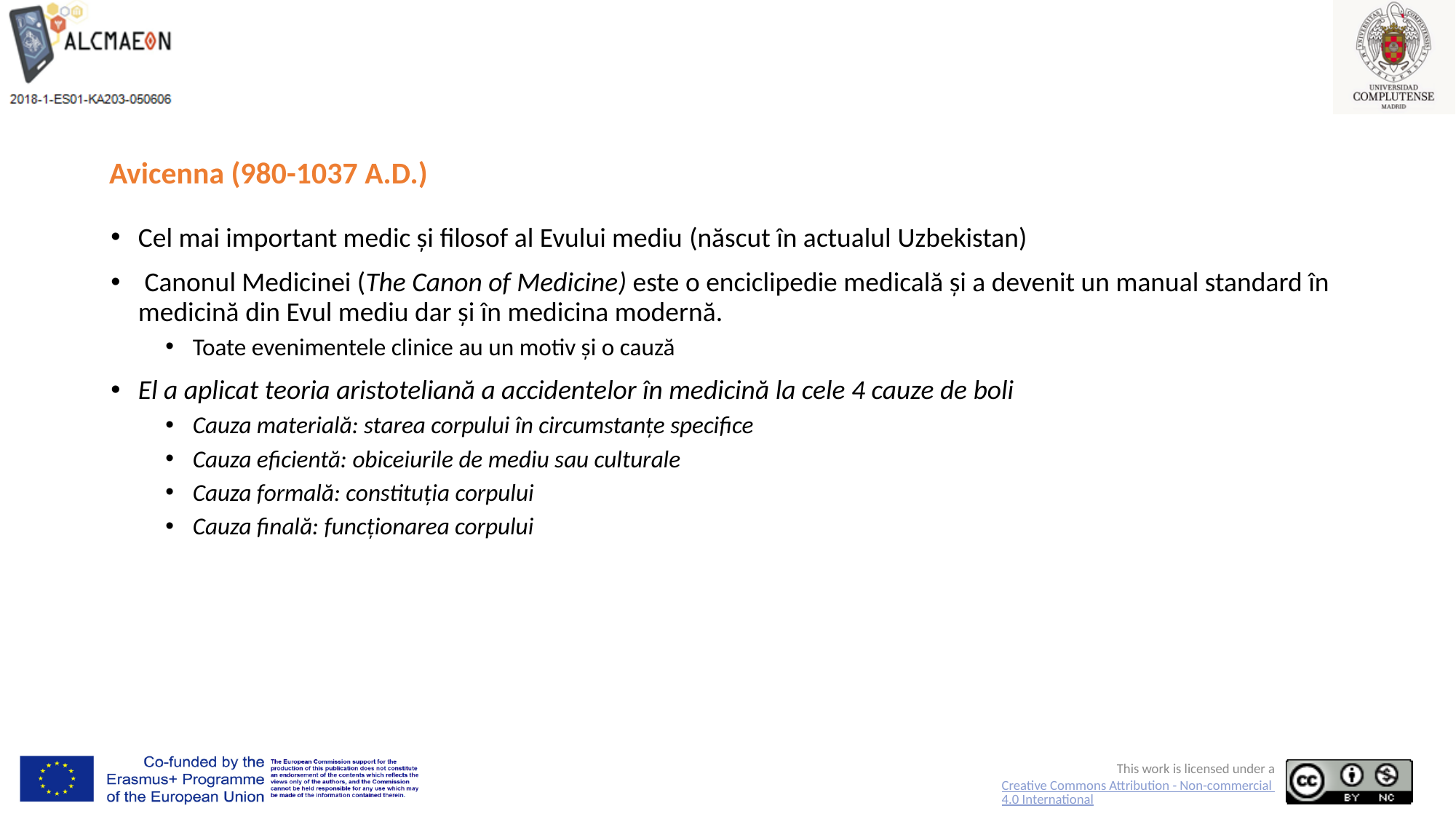

# Avicenna (980-1037 A.D.)
Cel mai important medic și filosof al Evului mediu (născut în actualul Uzbekistan)
 Canonul Medicinei (The Canon of Medicine) este o enciclipedie medicală și a devenit un manual standard în medicină din Evul mediu dar și în medicina modernă.
Toate evenimentele clinice au un motiv și o cauză
El a aplicat teoria aristoteliană a accidentelor în medicină la cele 4 cauze de boli
Cauza materială: starea corpului în circumstanțe specifice
Cauza eficientă: obiceiurile de mediu sau culturale
Cauza formală: constituția corpului
Cauza finală: funcționarea corpului